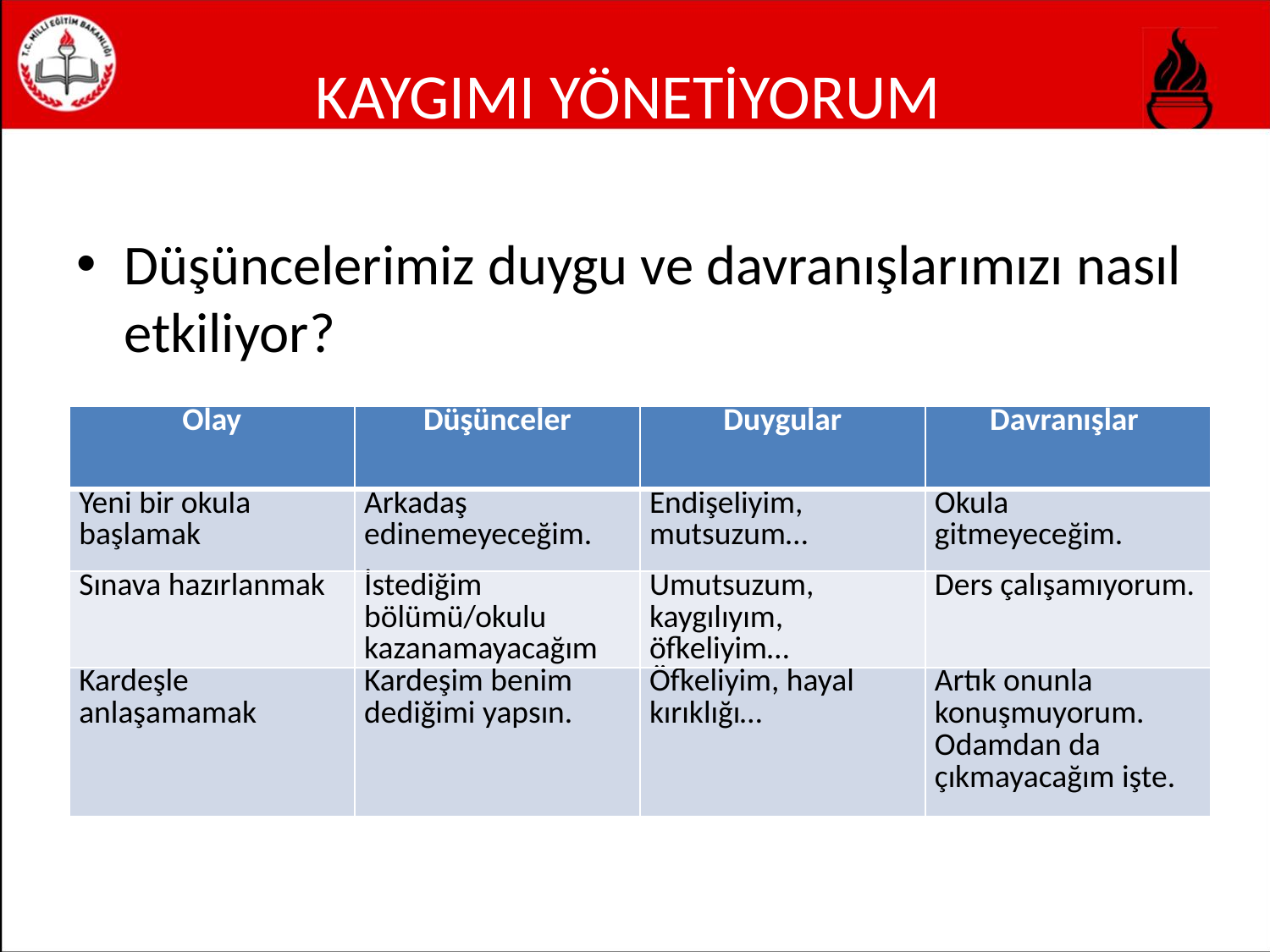

# KAYGIMI YÖNETİYORUM
Düşüncelerimiz duygu ve davranışlarımızı nasıl etkiliyor?

| Olay | Düşünceler | Duygular | Davranışlar |
| --- | --- | --- | --- |
| Yeni bir okula başlamak | Arkadaş edinemeyeceğim. | Endişeliyim, mutsuzum… | Okula gitmeyeceğim. |
| Sınava hazırlanmak | İstediğim bölümü/okulu kazanamayacağım | Umutsuzum, kaygılıyım, öfkeliyim… | Ders çalışamıyorum. |
| Kardeşle anlaşamamak | Kardeşim benim dediğimi yapsın. | Öfkeliyim, hayal kırıklığı… | Artık onunla konuşmuyorum. Odamdan da çıkmayacağım işte. |